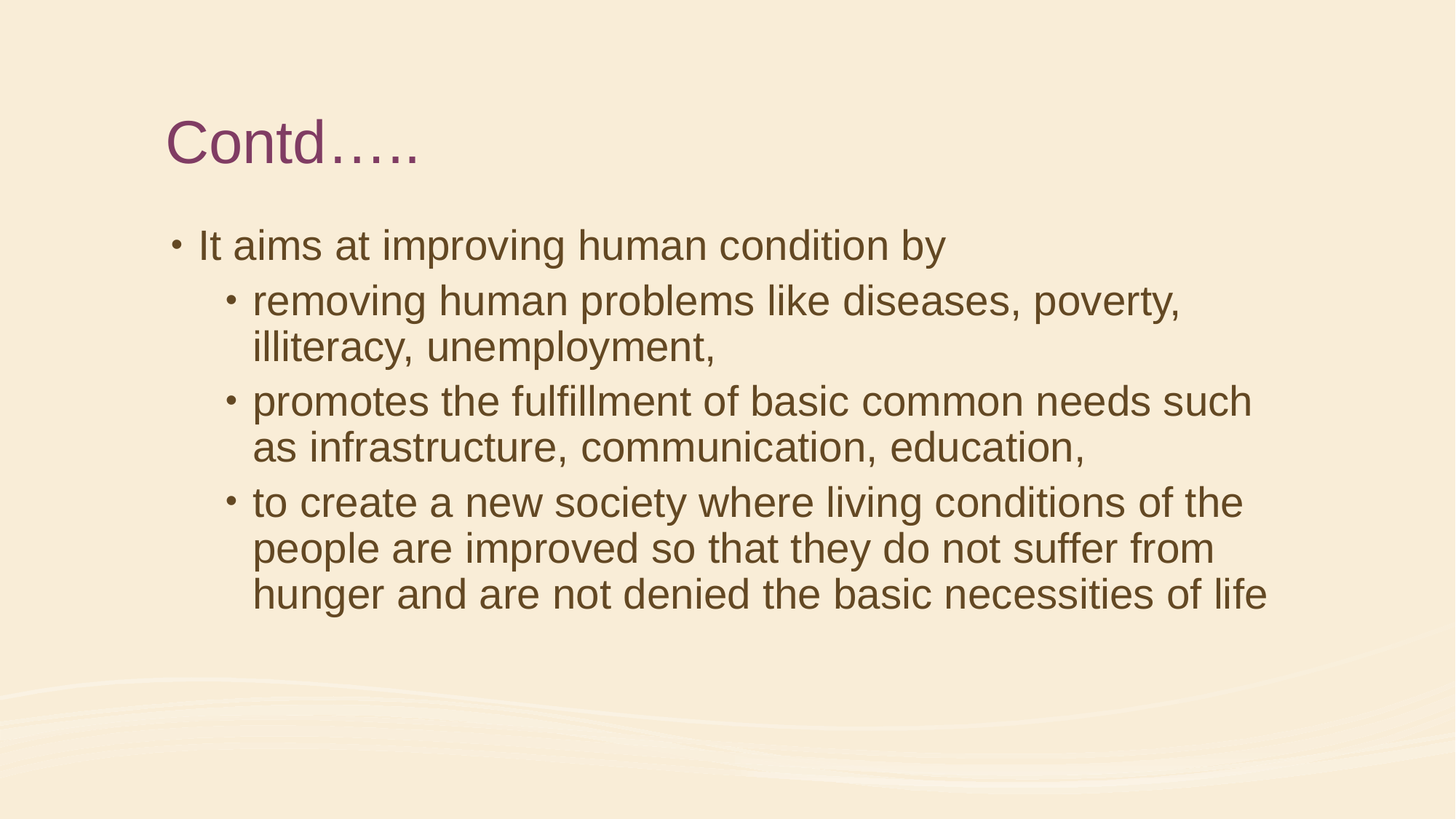

# Contd…..
It aims at improving human condition by
removing human problems like diseases, poverty, illiteracy, unemployment,
promotes the fulfillment of basic common needs such as infrastructure, communication, education,
to create a new society where living conditions of the people are improved so that they do not suffer from hunger and are not denied the basic necessities of life